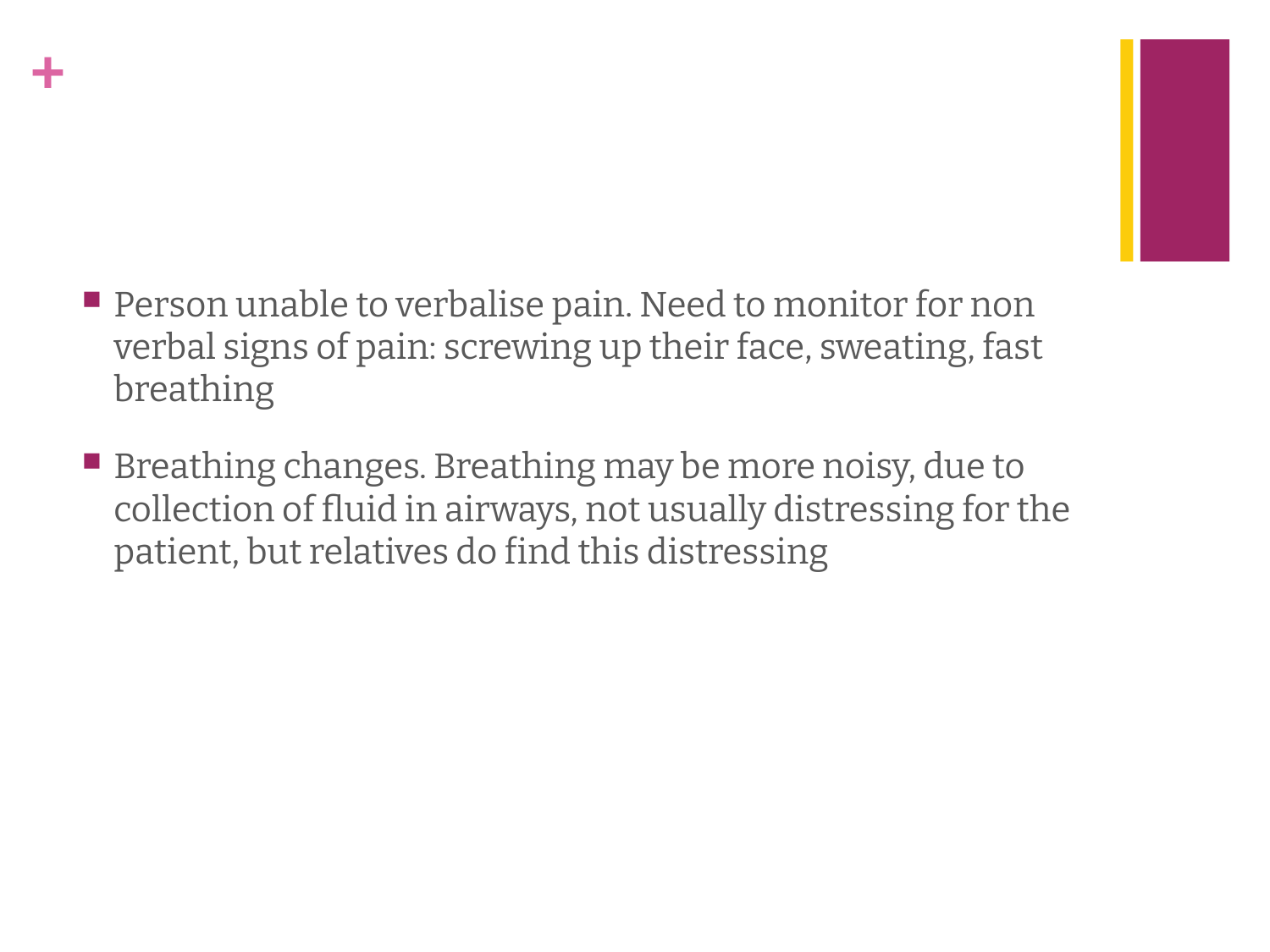

#
Person unable to verbalise pain. Need to monitor for non verbal signs of pain: screwing up their face, sweating, fast breathing
Breathing changes. Breathing may be more noisy, due to collection of fluid in airways, not usually distressing for the patient, but relatives do find this distressing